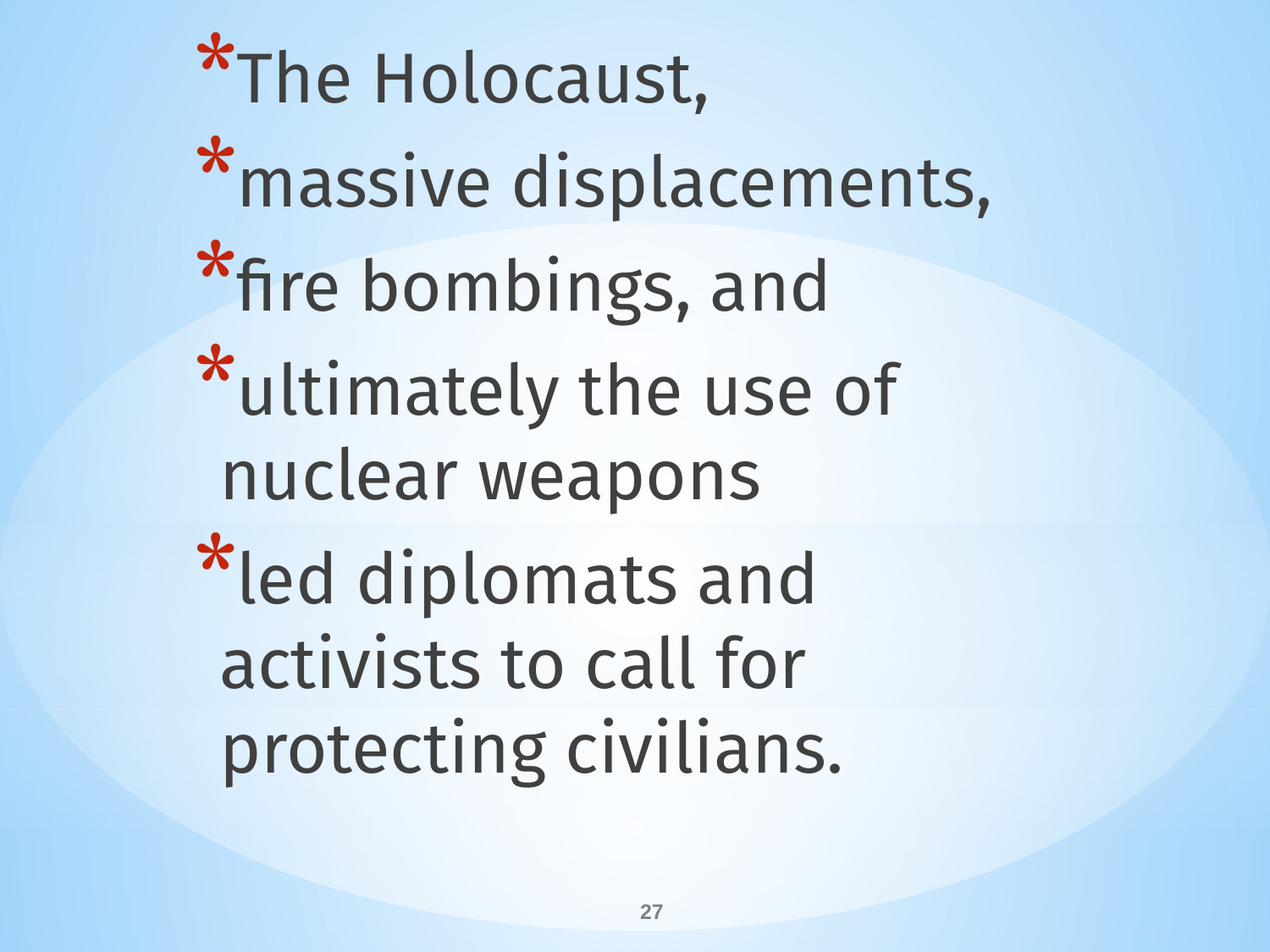

The Holocaust,
massive displacements,
fire bombings, and
ultimately the use of nuclear weapons
led diplomats and activists to call for protecting civilians.

#
27